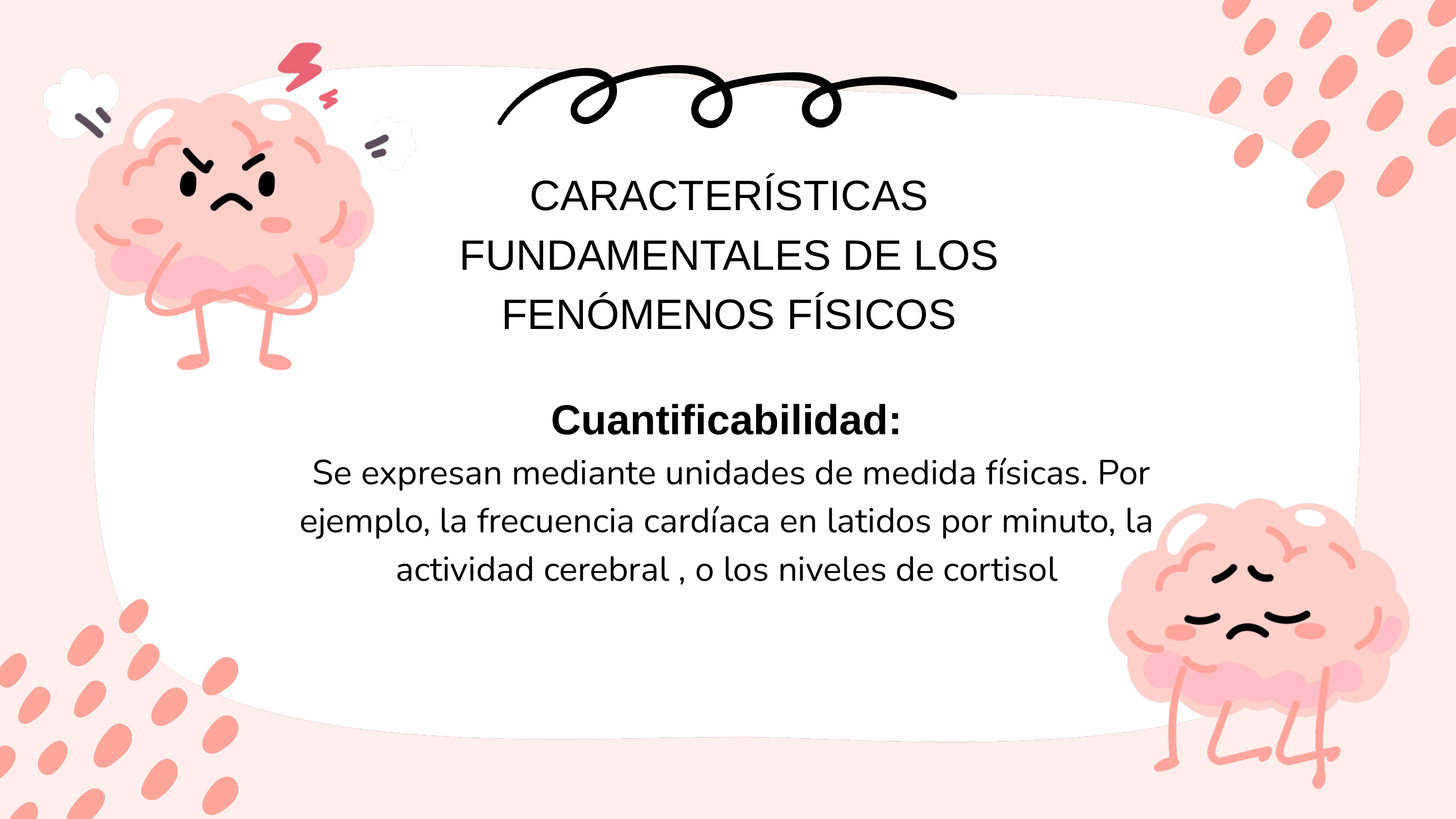

CARACTERÍSTICAS FUNDAMENTALES DE LOS FENÓMENOS FÍSICOS
Cuantificabilidad:
 Se expresan mediante unidades de medida físicas. Por ejemplo, la frecuencia cardíaca en latidos por minuto, la actividad cerebral , o los niveles de cortisol